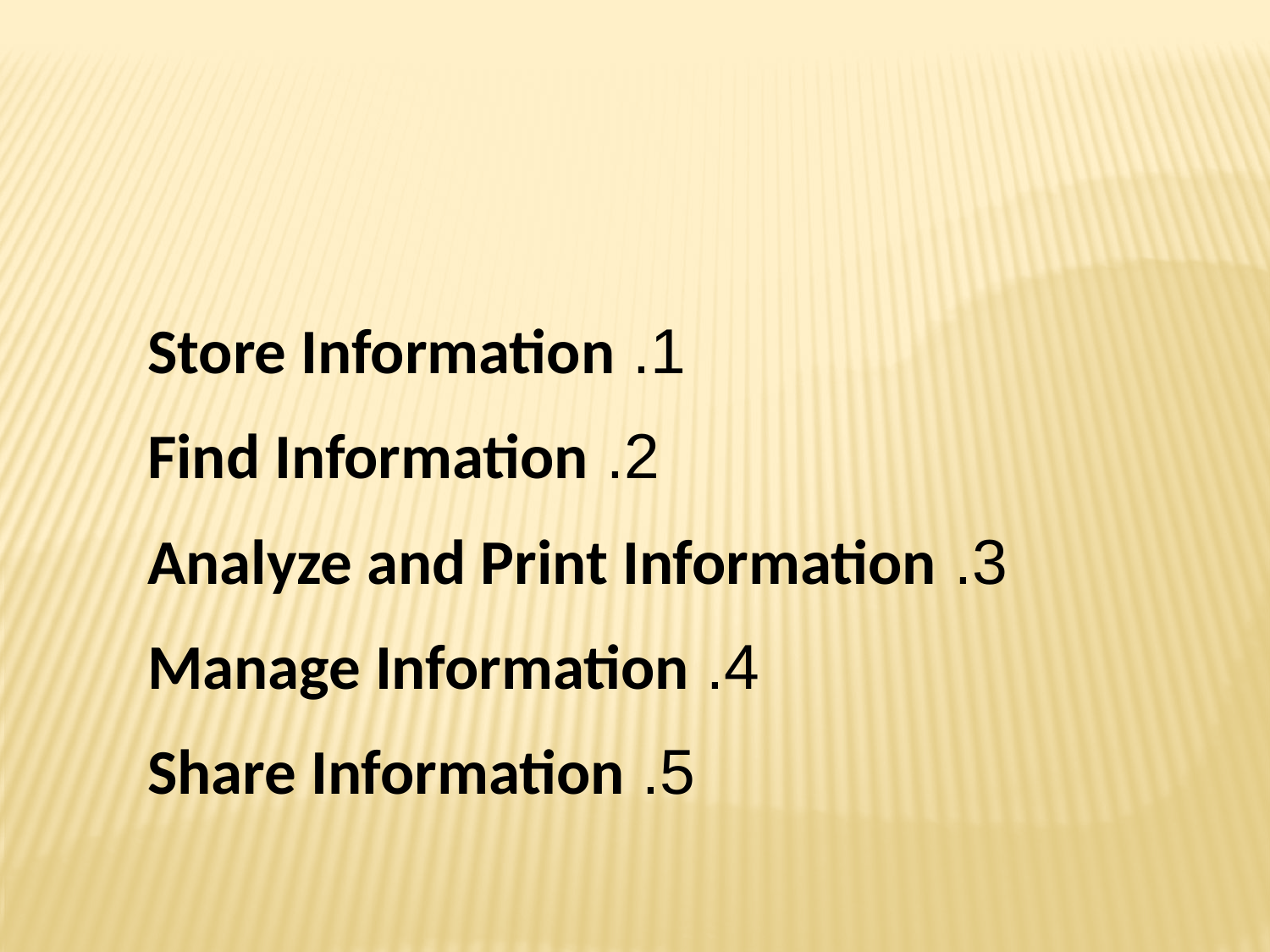

1. Store Information
2. Find Information
3. Analyze and Print Information
4. Manage Information
5. Share Information